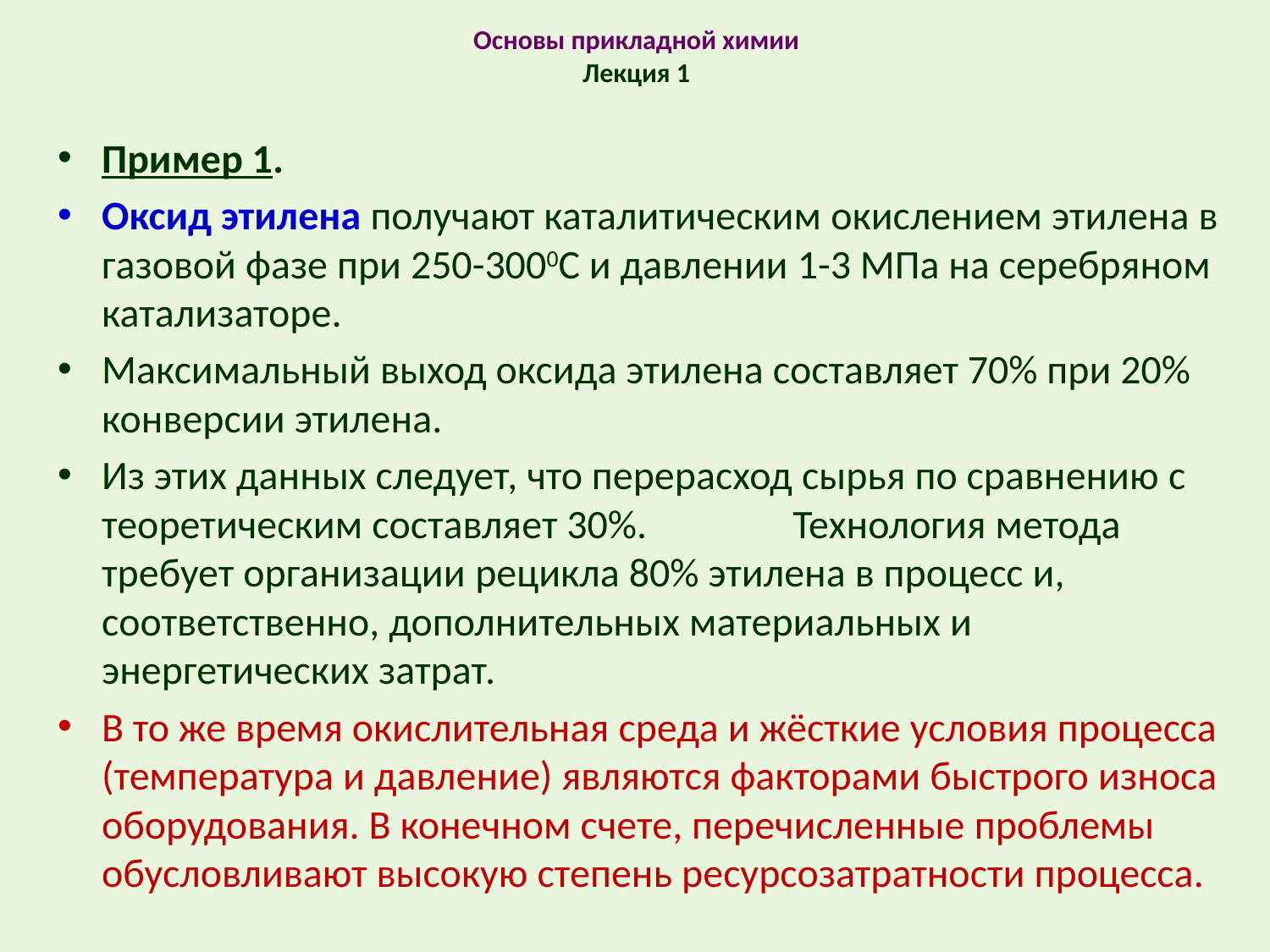

# Основы прикладной химии Лекция 1
Пример 1.
Оксид этилена получают каталитическим окислением этилена в газовой фазе при 250-3000С и давлении 1-3 МПа на серебряном катализаторе.
Максимальный выход оксида этилена составляет 70% при 20% конверсии этилена.
Из этих данных следует, что перерасход сырья по сравнению с теоретическим составляет 30%.                Технология метода требует организации рецикла 80% этилена в процесс и, соответственно, дополнительных материальных и энергетических затрат.
В то же время окислительная среда и жёсткие условия процесса (температура и давление) являются факторами быстрого износа оборудования. В конечном счете, перечисленные проблемы обусловливают высокую степень ресурсозатратности процесса.